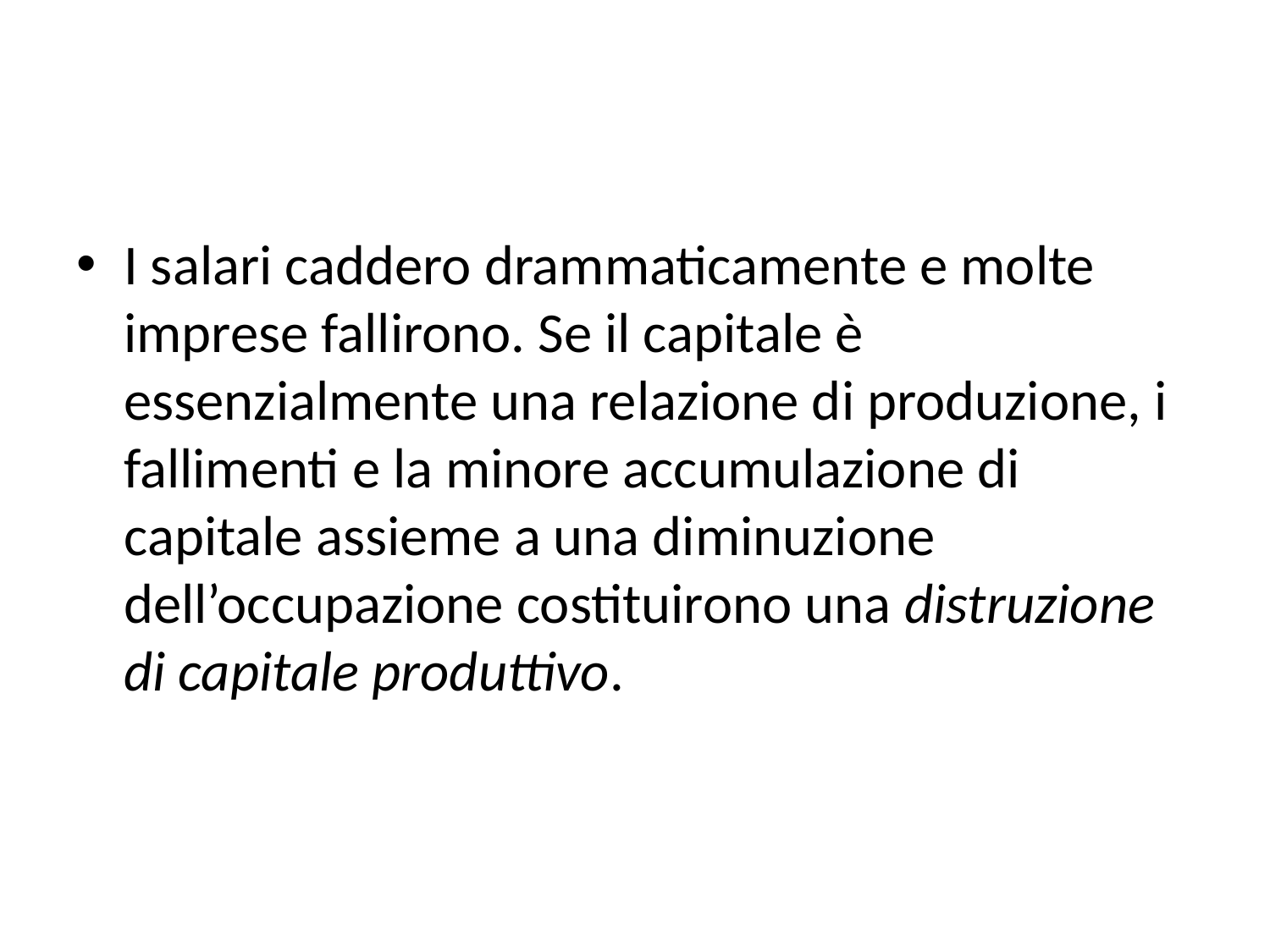

#
I salari caddero drammaticamente e molte imprese fallirono. Se il capitale è essenzialmente una relazione di produzione, i fallimenti e la minore accumulazione di capitale assieme a una diminuzione dell’occupazione costituirono una distruzione di capitale produttivo.